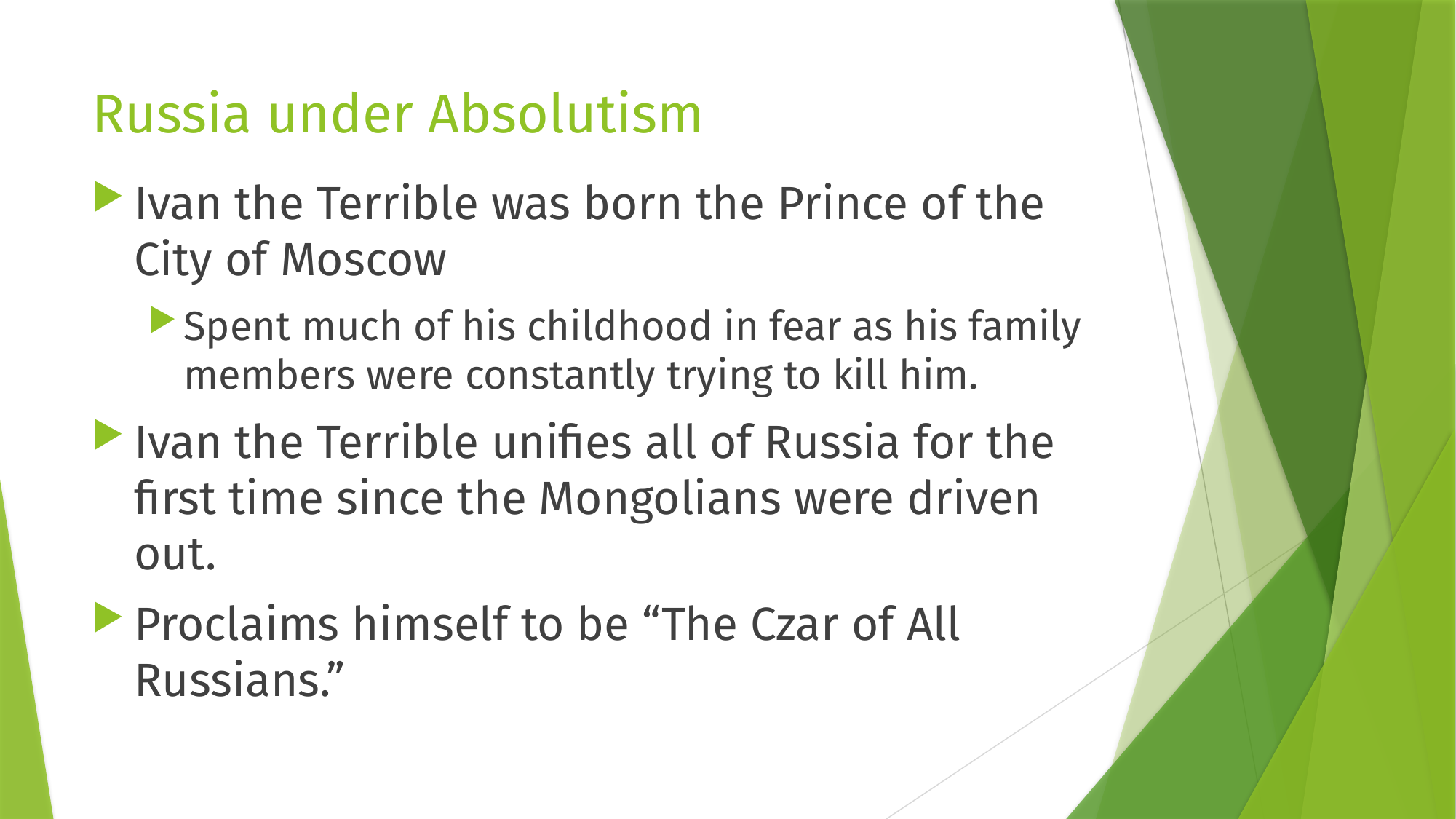

# Russia under Absolutism
Ivan the Terrible was born the Prince of the City of Moscow
Spent much of his childhood in fear as his family members were constantly trying to kill him.
Ivan the Terrible unifies all of Russia for the first time since the Mongolians were driven out.
Proclaims himself to be “The Czar of All Russians.”